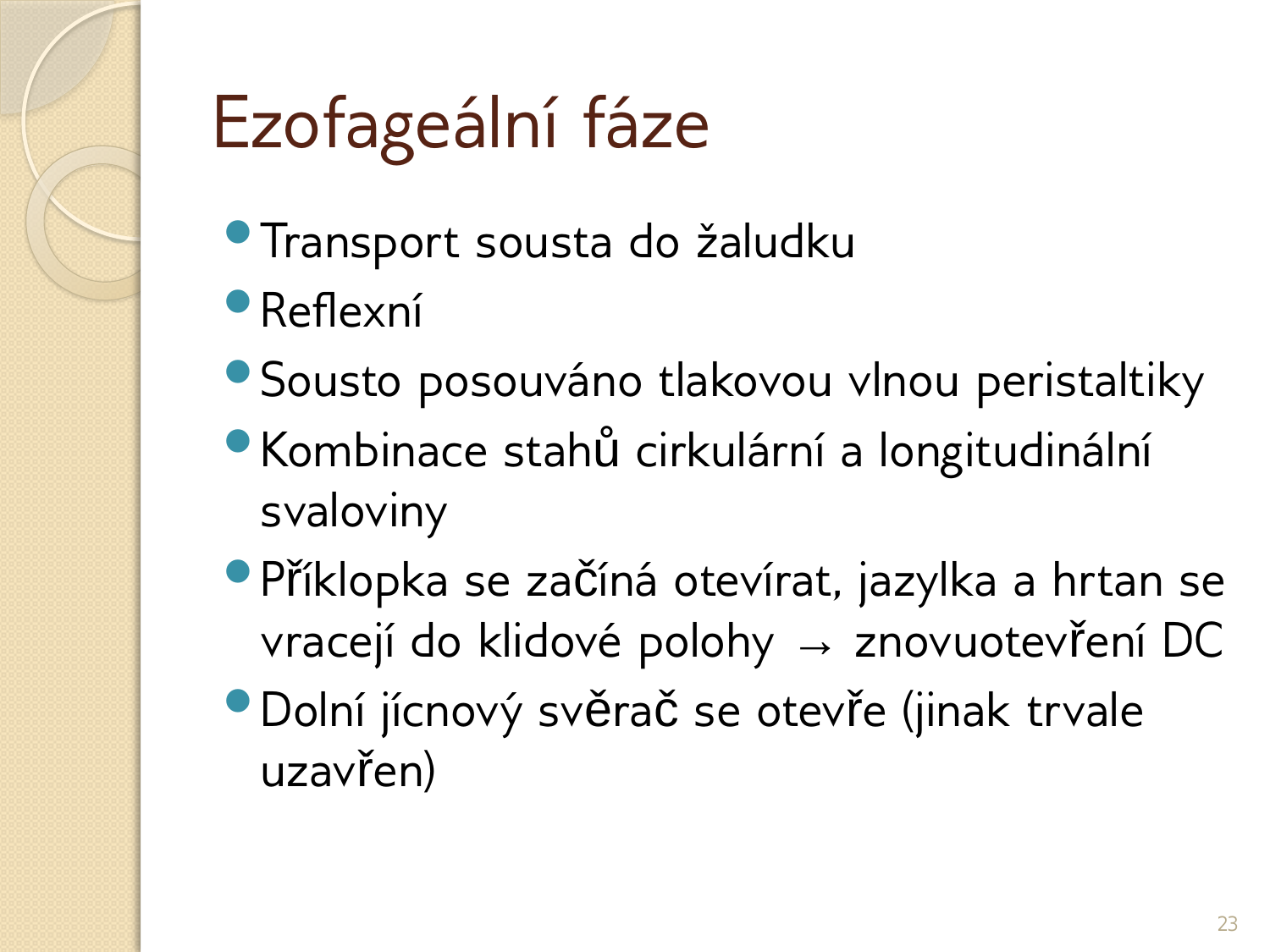

# Ezofageální fáze
Transport sousta do žaludku
Reflexní
Sousto posouváno tlakovou vlnou peristaltiky
Kombinace stahů cirkulární a longitudinální svaloviny
Příklopka se začíná otevírat, jazylka a hrtan se vracejí do klidové polohy → znovuotevření DC
Dolní jícnový svěrač se otevře (jinak trvale uzavřen)

23